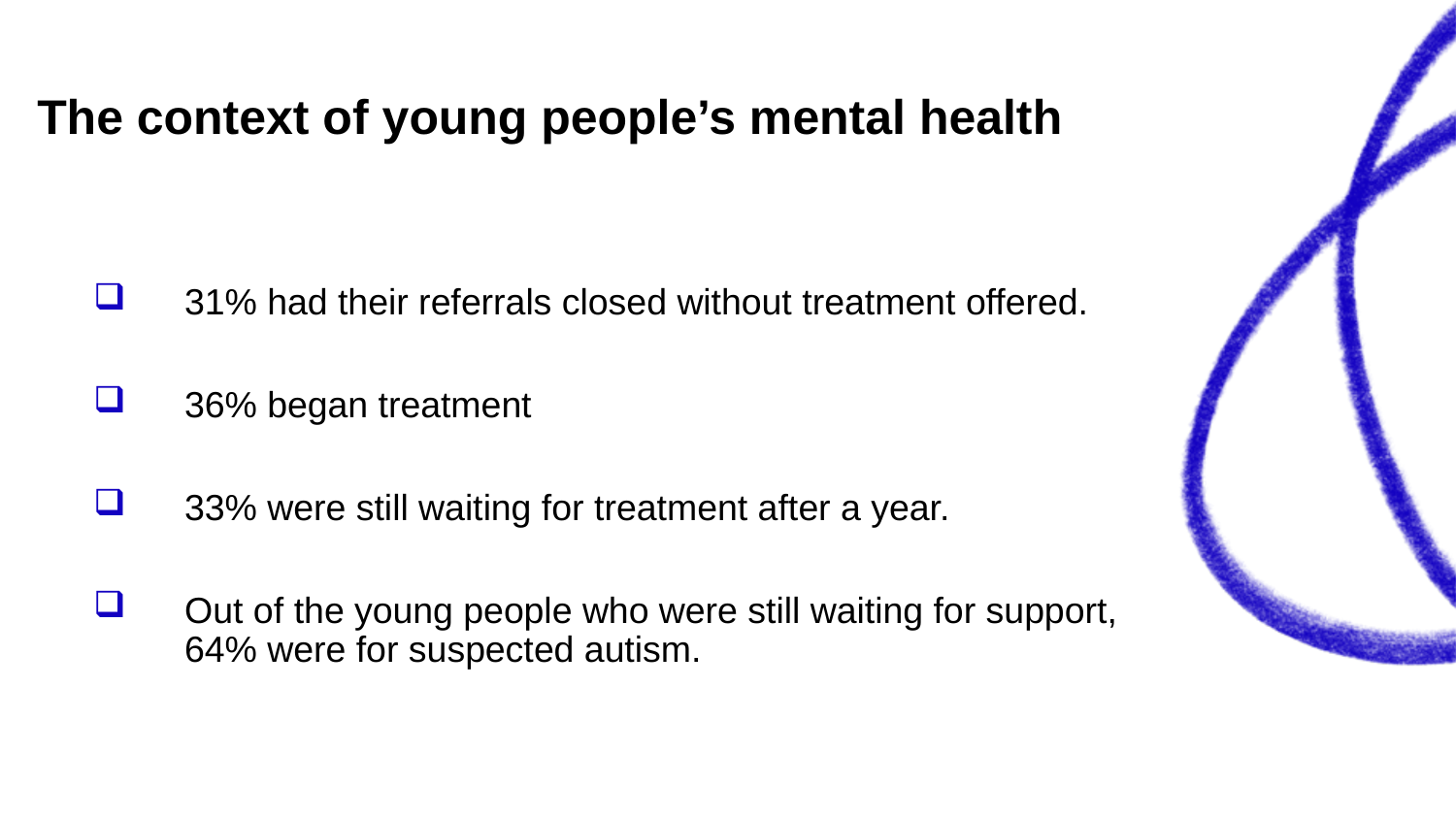

# The context of young people’s mental health

31% had their referrals closed without treatment offered.

36% began treatment

33% were still waiting for treatment after a year.

Out of the young people who were still waiting for support,  64% were for suspected autism.